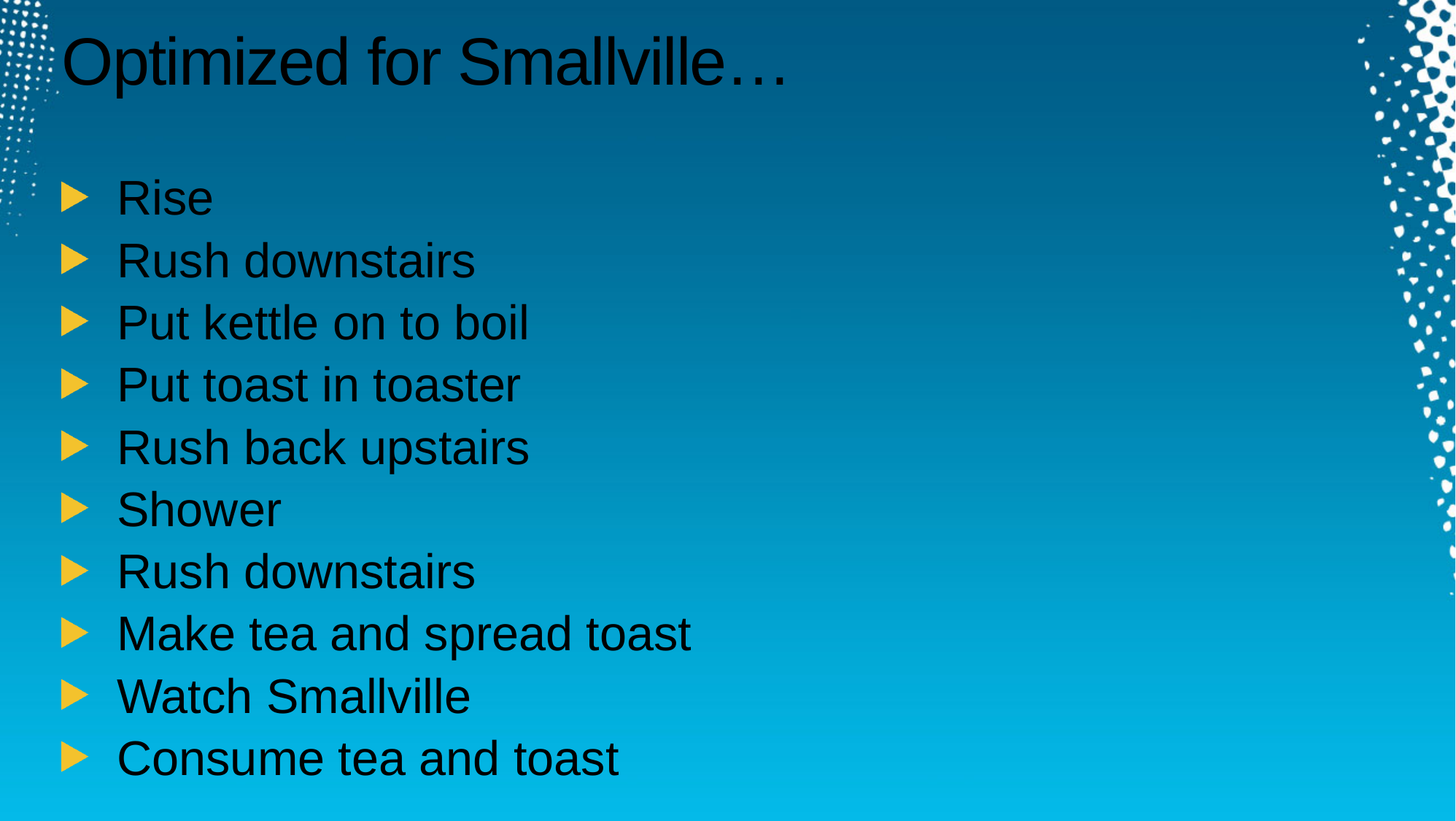

# Optimized for Smallville…
Rise
Rush downstairs
Put kettle on to boil
Put toast in toaster
Rush back upstairs
Shower
Rush downstairs
Make tea and spread toast
Watch Smallville
Consume tea and toast